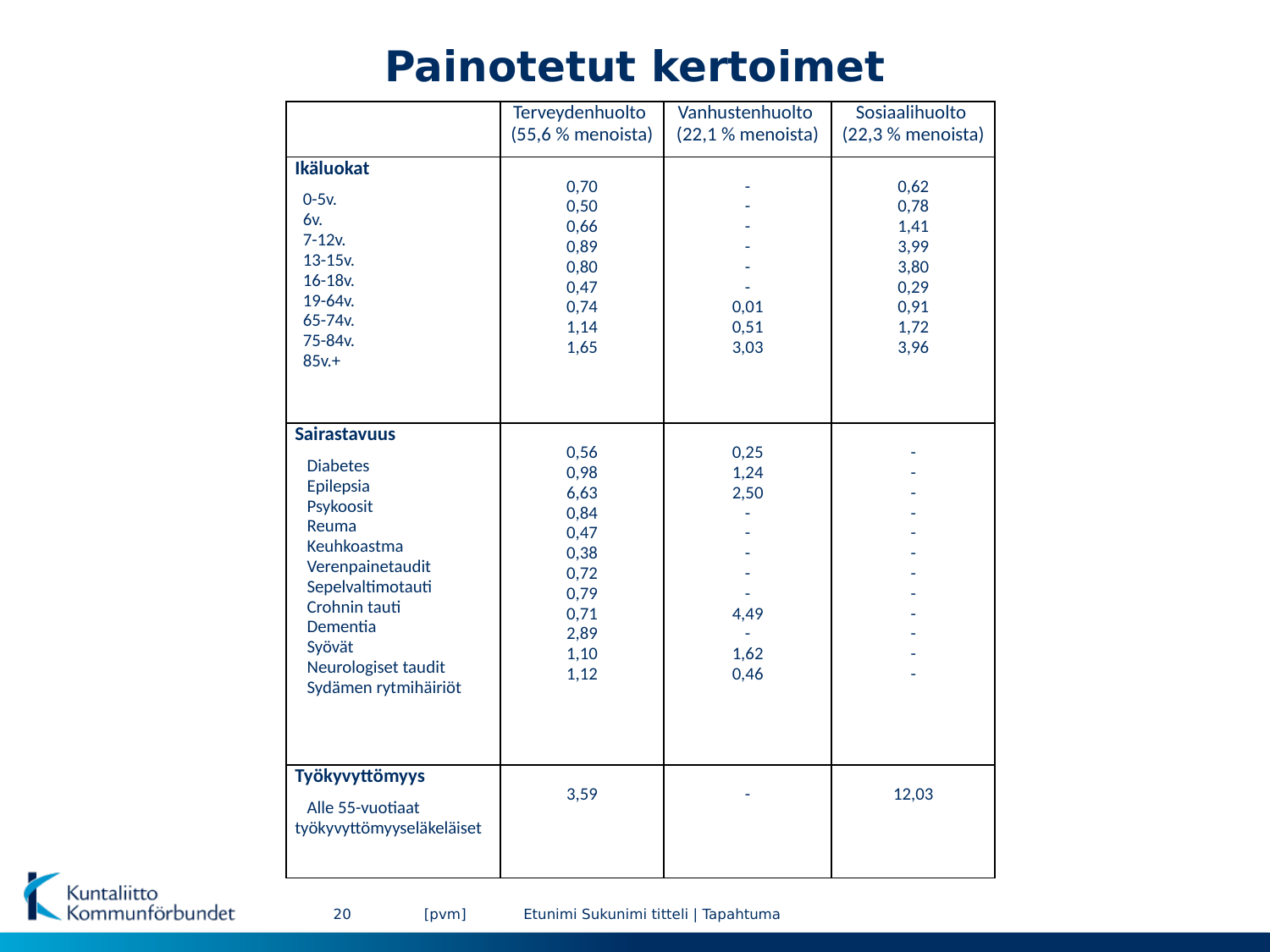

# Painotetut kertoimet
|  | Terveydenhuolto (55,6 % menoista) | Vanhustenhuolto (22,1 % menoista) | Sosiaalihuolto (22,3 % menoista) |
| --- | --- | --- | --- |
| Ikäluokat 0-5v. 6v. 7-12v. 13-15v. 16-18v. 19-64v. 65-74v. 75-84v. 85v.+ | 0,70 0,50 0,66 0,89 0,80 0,47 0,74 1,14 1,65 | - - - - - - 0,01 0,51 3,03 | 0,62 0,78 1,41 3,99 3,80 0,29 0,91 1,72 3,96 |
| Sairastavuus Diabetes Epilepsia Psykoosit Reuma Keuhkoastma Verenpainetaudit Sepelvaltimotauti Crohnin tauti Dementia Syövät Neurologiset taudit Sydämen rytmihäiriöt | 0,56 0,98 6,63 0,84 0,47 0,38 0,72 0,79 0,71 2,89 1,10 1,12 | 0,25 1,24 2,50 - - - - - 4,49 - 1,62 0,46 | - - - - - - - - - - - - |
| Työkyvyttömyys Alle 55-vuotiaat työkyvyttömyyseläkeläiset | 3,59 | - | 12,03 |
20
[pvm]
Etunimi Sukunimi titteli | Tapahtuma